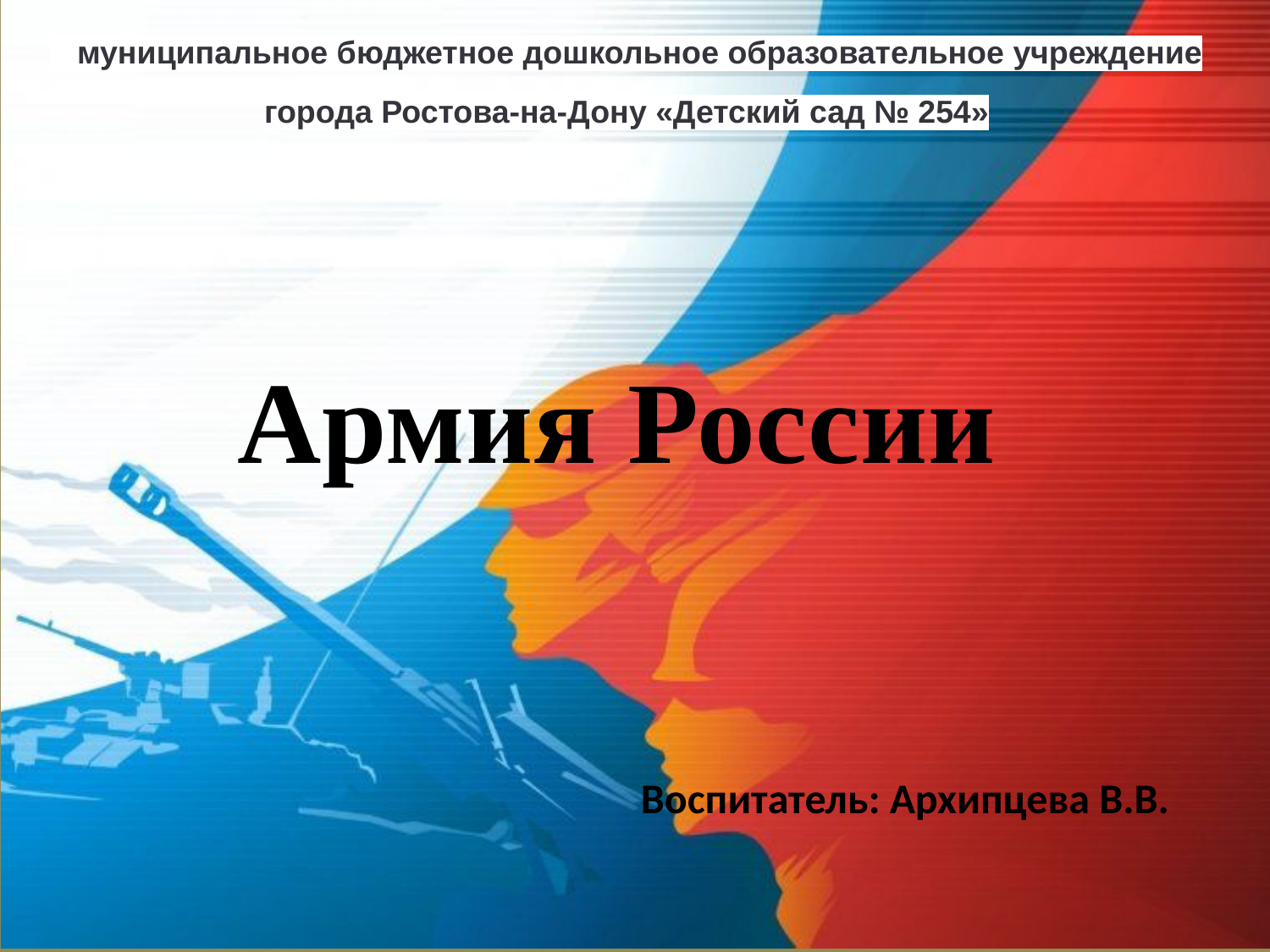

муниципальное бюджетное дошкольное образовательное учреждение
города Ростова-на-Дону «Детский сад № 254»

Армия России
Воспитатель: Архипцева В.В.